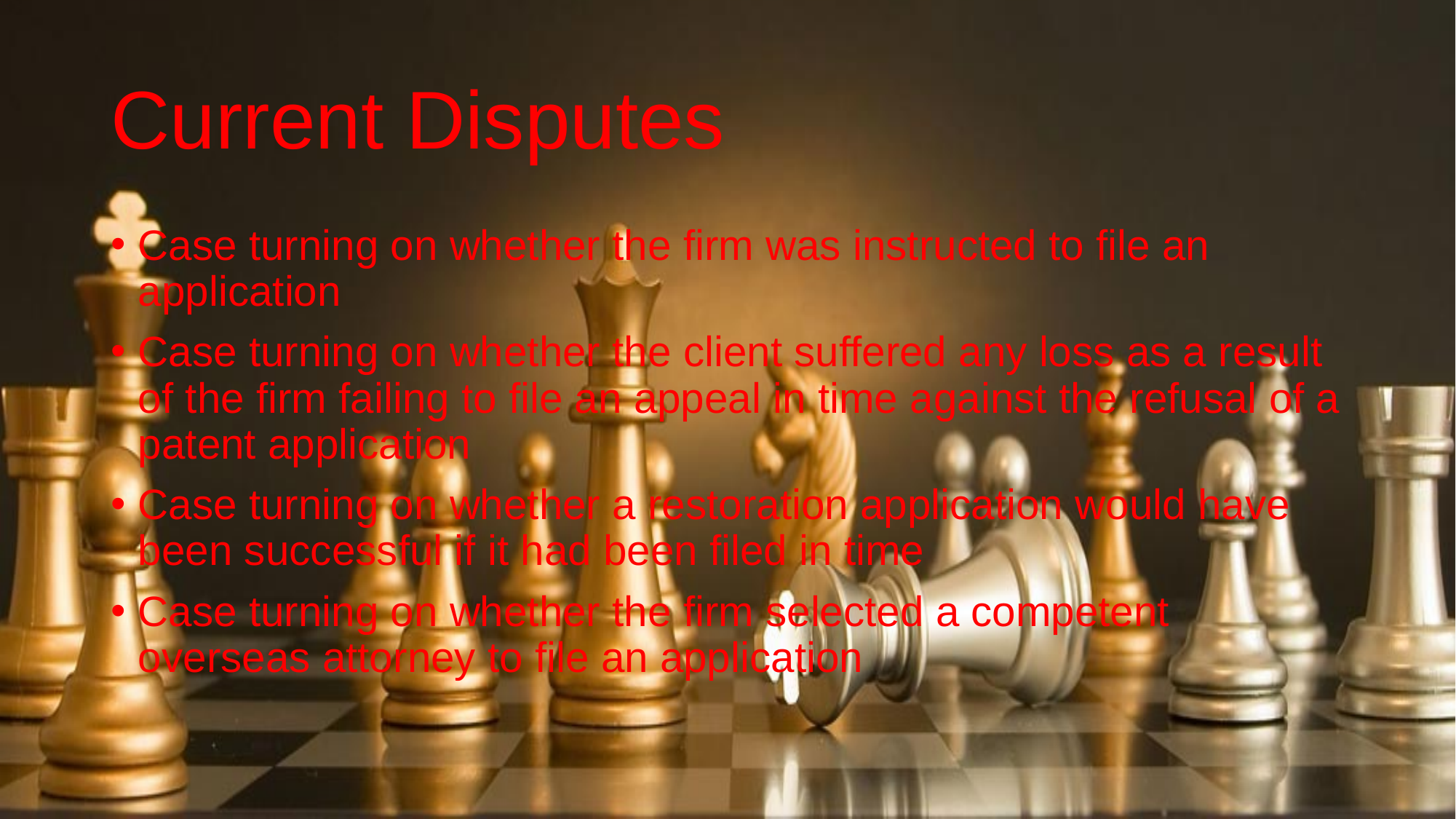

# Current Disputes
Case turning on whether the firm was instructed to file an application
Case turning on whether the client suffered any loss as a result of the firm failing to file an appeal in time against the refusal of a patent application
Case turning on whether a restoration application would have been successful if it had been filed in time
Case turning on whether the firm selected a competent overseas attorney to file an application